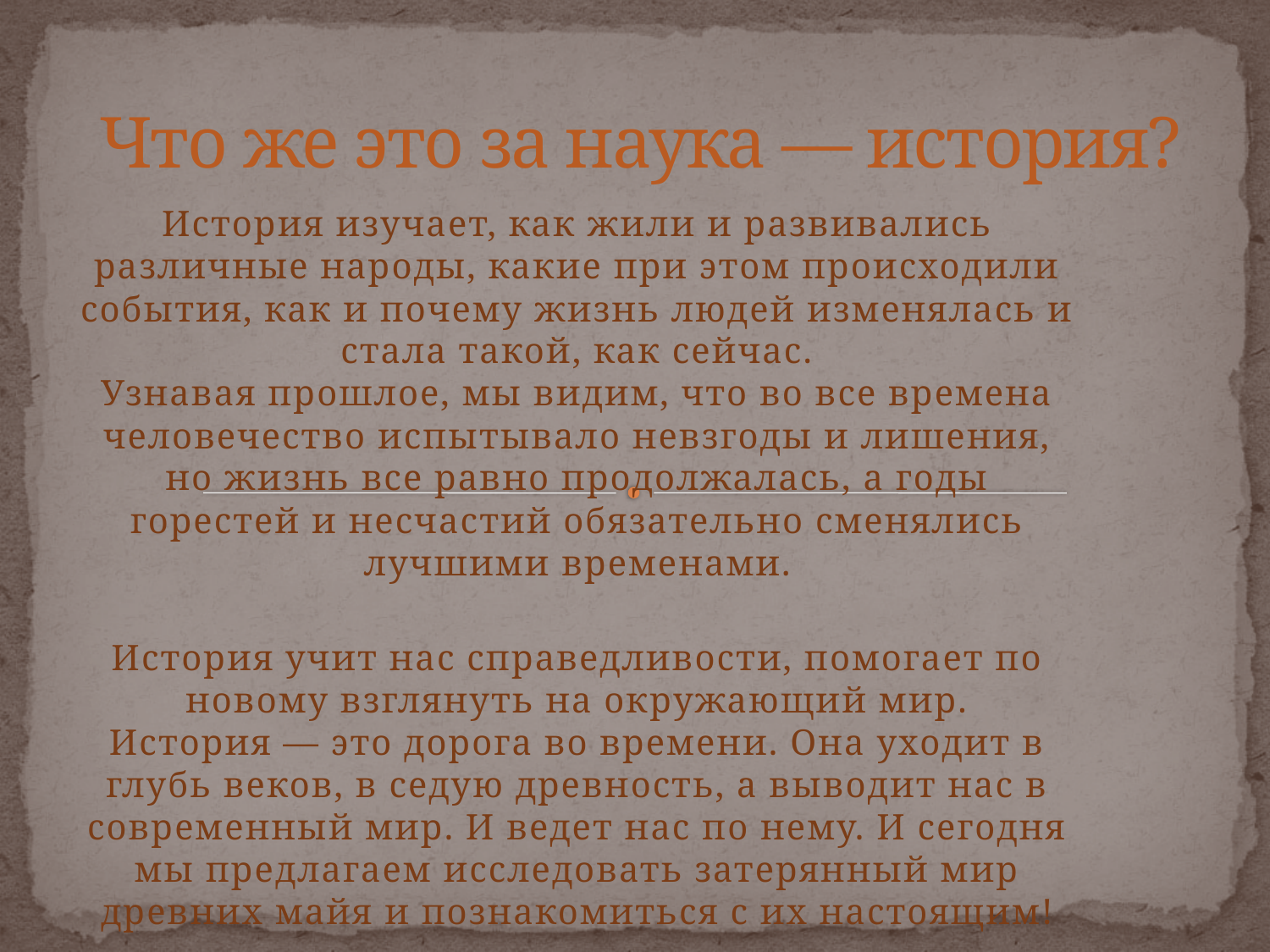

# Что же это за наука — история?
История изучает, как жили и развивались различные народы, какие при этом происходили события, как и почему жизнь людей изменялась и стала такой, как сейчас.
Узнавая прошлое, мы видим, что во все времена человечество испытывало невзгоды и лишения, но жизнь все равно продолжалась, а годы горестей и несчастий обязательно сменялись лучшими временами.
История учит нас справедливости, помогает по новому взглянуть на окружающий мир.
История — это дорога во времени. Она уходит в глубь веков, в седую древность, а выводит нас в современный мир. И ведет нас по нему. И сегодня мы предлагаем исследовать затерянный мир древних майя и познакомиться с их настоящим!